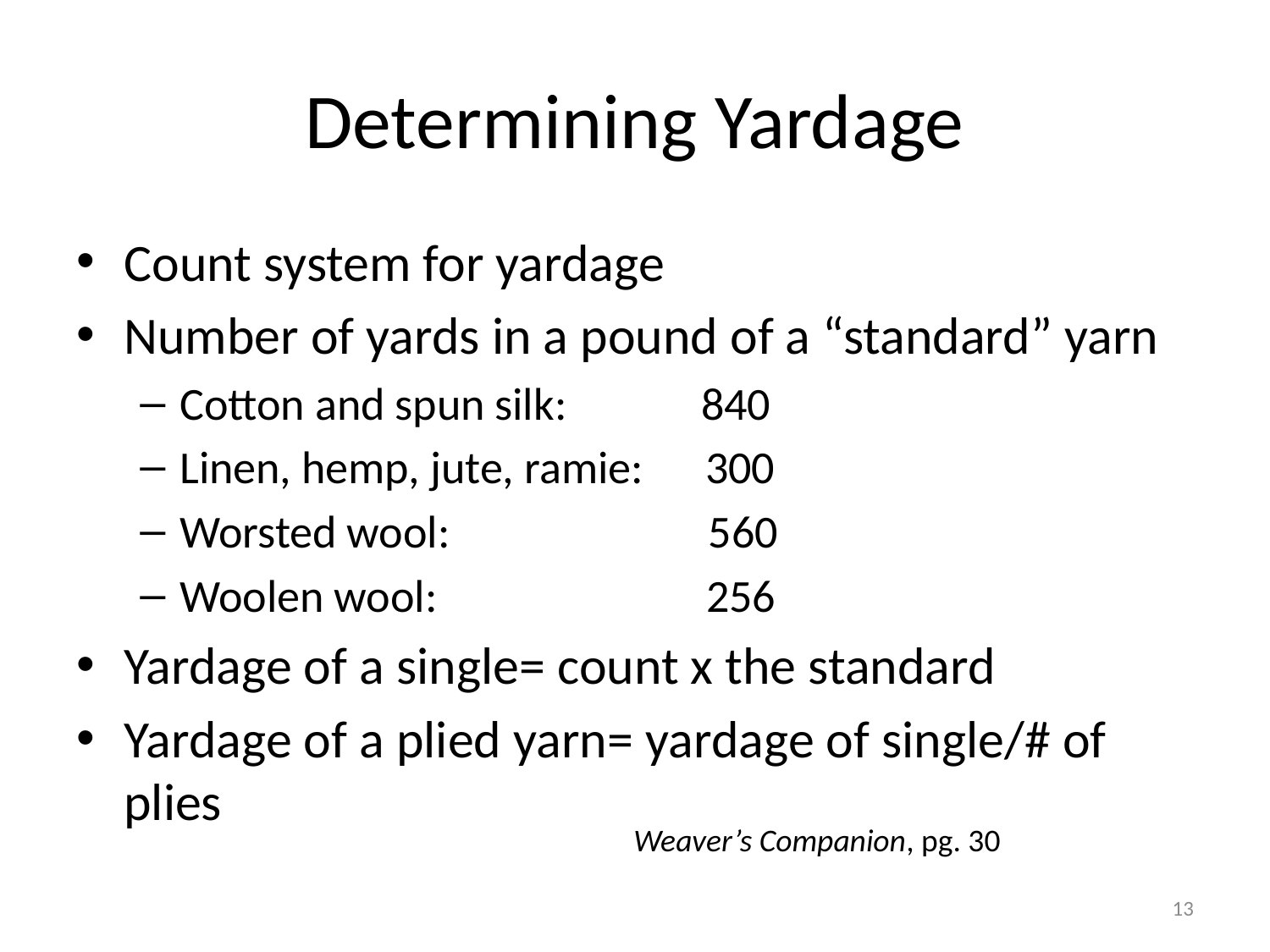

# Determining Yardage
Count system for yardage
Number of yards in a pound of a “standard” yarn
Cotton and spun silk:             840
Linen, hemp, jute, ramie:      300
Worsted wool:                         560
Woolen wool:                          256
Yardage of a single= count x the standard
Yardage of a plied yarn= yardage of single/# of plies
Weaver’s Companion, pg. 30
13